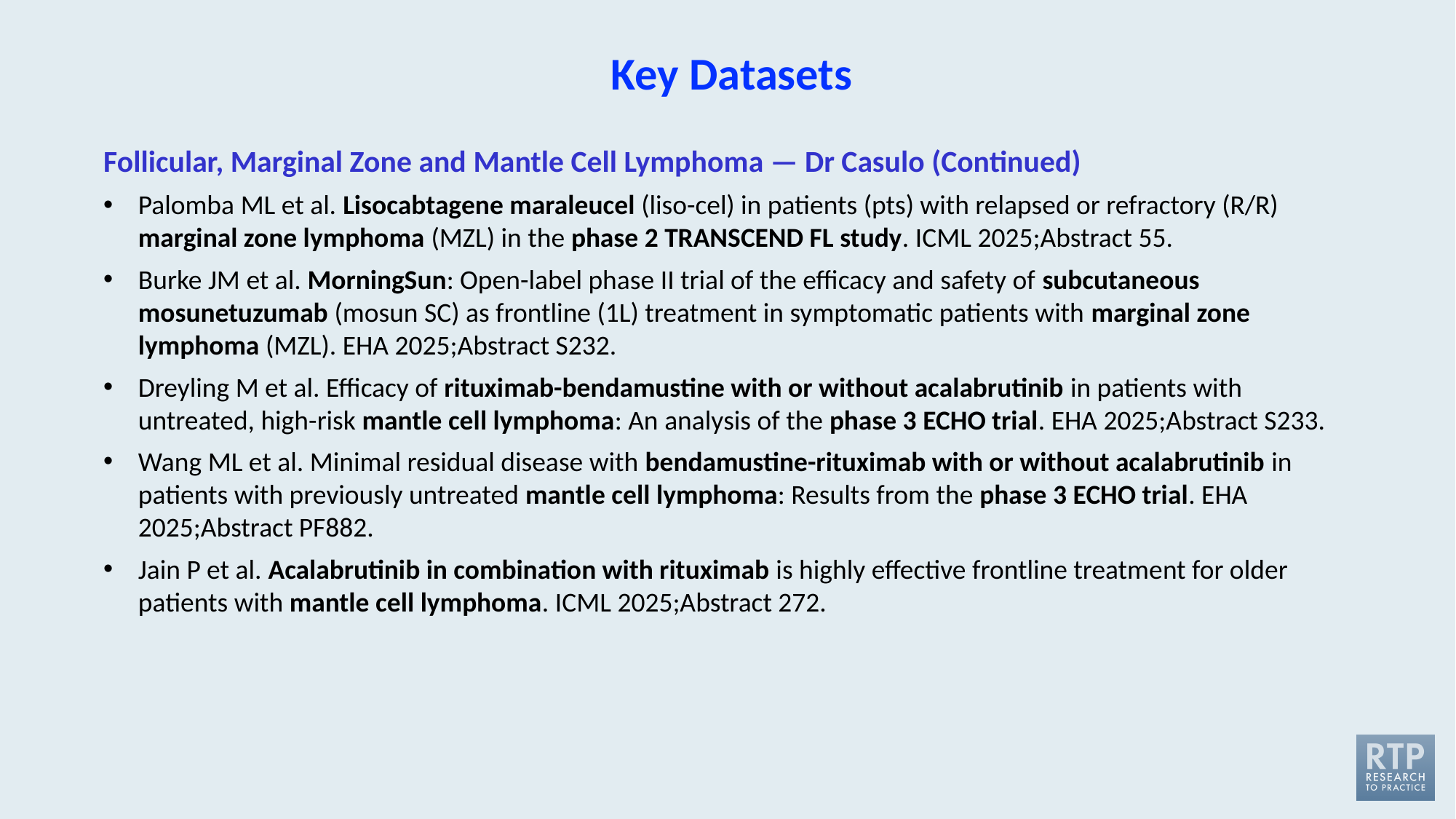

# Key Datasets
Follicular, Marginal Zone and Mantle Cell Lymphoma — Dr Casulo (Continued)
Palomba ML et al. Lisocabtagene maraleucel (liso-cel) in patients (pts) with relapsed or refractory (R/R) marginal zone lymphoma (MZL) in the phase 2 TRANSCEND FL study. ICML 2025;Abstract 55.
Burke JM et al. MorningSun: Open-label phase II trial of the efficacy and safety of subcutaneous mosunetuzumab (mosun SC) as frontline (1L) treatment in symptomatic patients with marginal zone lymphoma (MZL). EHA 2025;Abstract S232.
Dreyling M et al. Efficacy of rituximab-bendamustine with or without acalabrutinib in patients with untreated, high-risk mantle cell lymphoma: An analysis of the phase 3 ECHO trial. EHA 2025;Abstract S233.
Wang ML et al. Minimal residual disease with bendamustine-rituximab with or without acalabrutinib in patients with previously untreated mantle cell lymphoma: Results from the phase 3 ECHO trial. EHA 2025;Abstract PF882.
Jain P et al. Acalabrutinib in combination with rituximab is highly effective frontline treatment for older patients with mantle cell lymphoma. ICML 2025;Abstract 272.